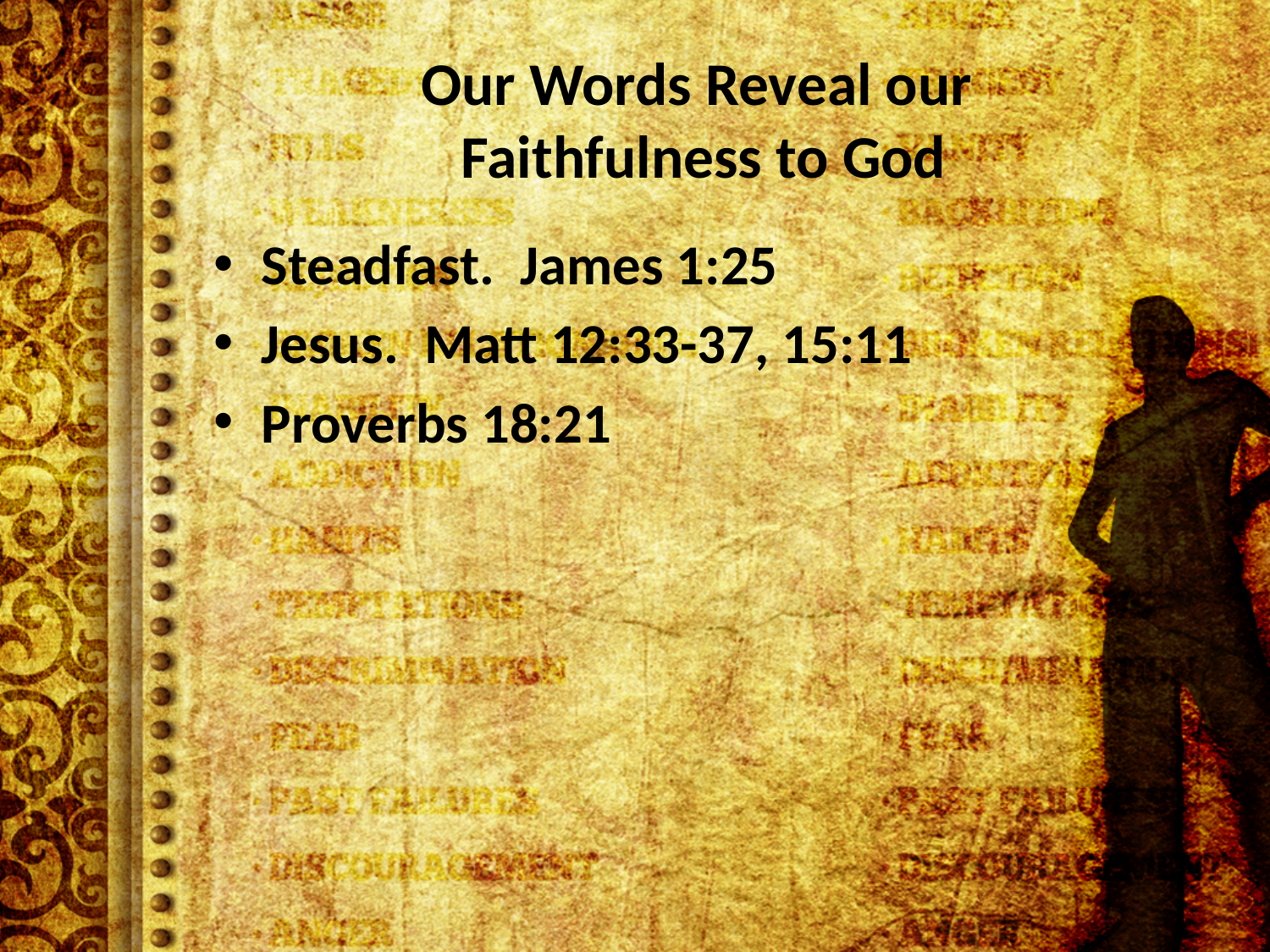

# Our Words Reveal our Faithfulness to God
Steadfast.  James 1:25
Jesus.  Matt 12:33-37, 15:11
Proverbs 18:21